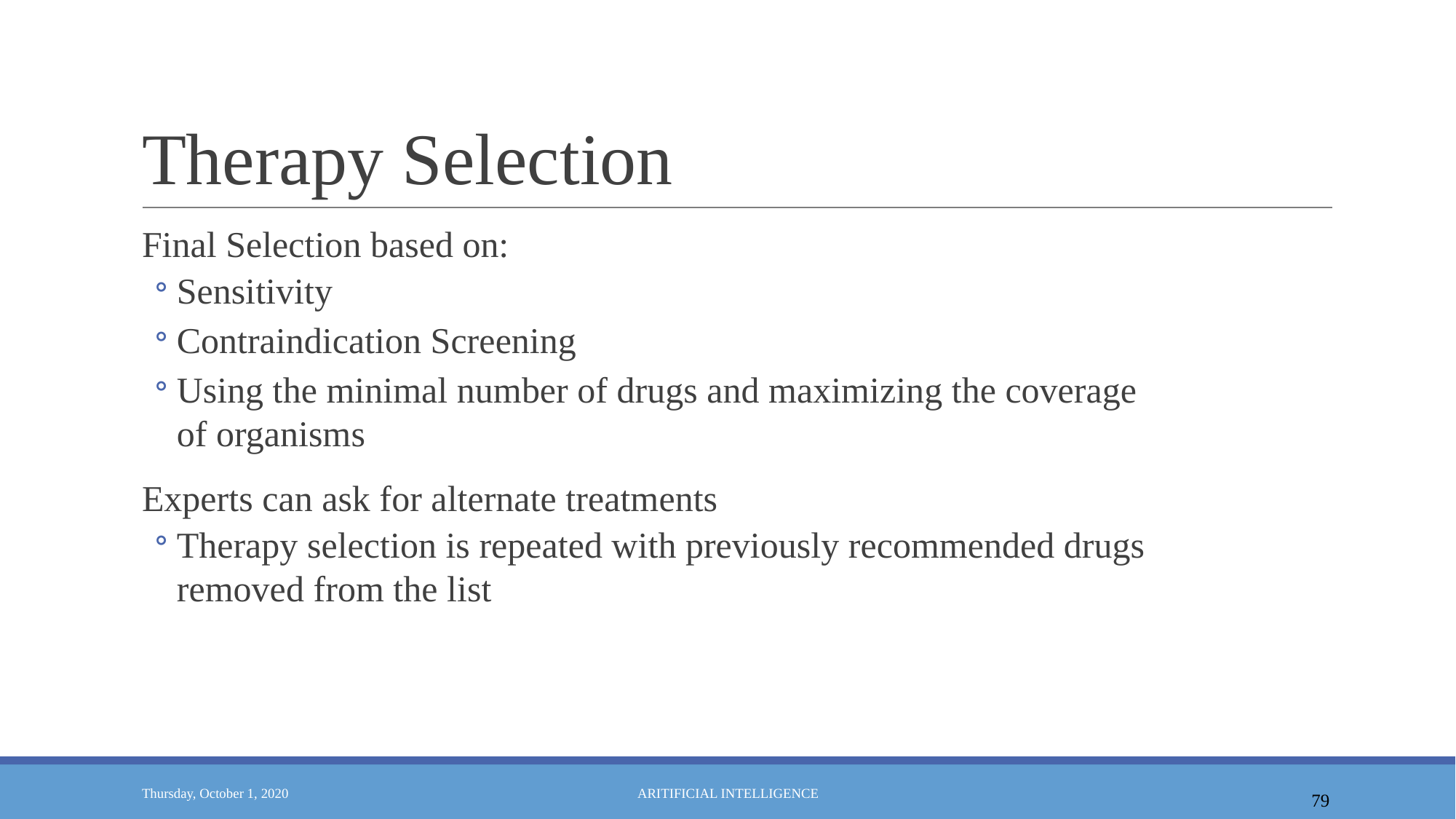

# Therapy Selection
Final Selection based on:
Sensitivity
Contraindication Screening
Using the minimal number of drugs and maximizing the coverage of organisms
Experts can ask for alternate treatments
Therapy selection is repeated with previously recommended drugs removed from the list
79
Thursday, October 1, 2020
ARITIFICIAL INTELLIGENCE